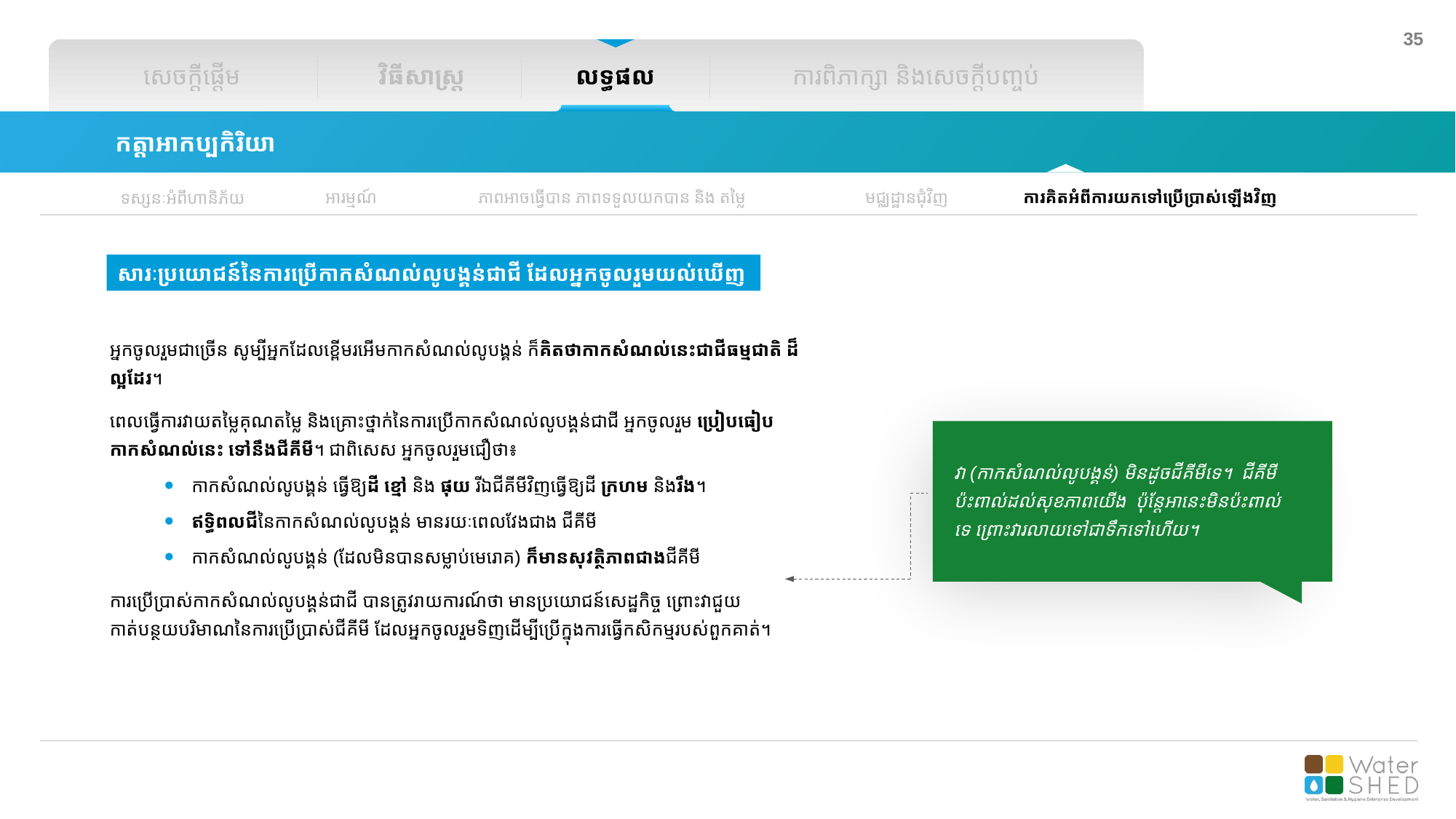

សេចក្តីផ្តើម
វិធីសាស្រ្ត
លទ្ធផល
ការពិភាក្សា និងសេចក្តីបញ្ចប់

កត្តាអាកប្បកិរិយា

អារម្មណ៍
ភាពអាចធ្វើបាន ភាពទទួលយកបាន និង​ តម្លៃ
មជ្ឈដ្ឋានជុំវិញ
ការគិតអំពីការយកទៅប្រើប្រាស់ឡើងវិញ
ទស្សនៈអំពីហានិភ័យ
សារៈប្រយោជន៍នៃការប្រើកាកសំណល់លូបង្គន់ជាជី ដែលអ្នកចូលរួមយល់ឃើញ
អ្នកចូលរួមជាច្រើន សូម្បីអ្នកដែលខ្ពើមរអើមកាកសំណល់លូបង្គន់ ក៏គិតថាកាកសំណល់នេះជាជីធម្មជាតិ ដ៏ល្អដែរ។
ពេលធ្វើការវាយតម្លៃគុណតម្លៃ និងគ្រោះថ្នាក់នៃការប្រើកាកសំណល់លូបង្គន់ជាជី អ្នកចូលរួម ប្រៀបធៀបកាកសំណល់នេះ ទៅនឹងជីគីមី។ ជាពិសេស អ្នកចូលរួមជឿថា៖
កាកសំណល់លូបង្គន់ ធ្វើឱ្យដី ខ្មៅ និង ផុយ រីឯជីគីមីវិញធ្វើឱ្យដី ក្រហម​ និងរឹង។
ឥទ្ធិពលជីនៃកាកសំណល់លូបង្គន់​ មានរយៈពេលវែងជាង ជីគីមី
កាកសំណល់លូបង្គន់ (ដែលមិនបានសម្លាប់មេរោគ) ក៏មានសុវត្ថិភាពជាងជីគីមី
ការប្រើប្រាស់កាកសំណល់លូបង្គន់ជាជី បានត្រូវរាយការណ៍ថា មានប្រយោជន៍សេដ្ឋកិច្ច ព្រោះវាជួយកាត់បន្ថយបរិមាណនៃការប្រើប្រាស់ជីគីមី ដែលអ្នកចូលរួមទិញដើម្បីប្រើក្នុងការធ្វើកសិកម្មរបស់ពួកគាត់។

វា (កាកសំណល់លូបង្គន់) មិនដូចជីគីមីទេ។ ​ ជីគីមីប៉ះពាល់ដល់សុខភាពយើង  ប៉ុន្តែអានេះមិនប៉ះពាល់ទេ ព្រោះវារលាយទៅជាទឹកទៅហើយ។